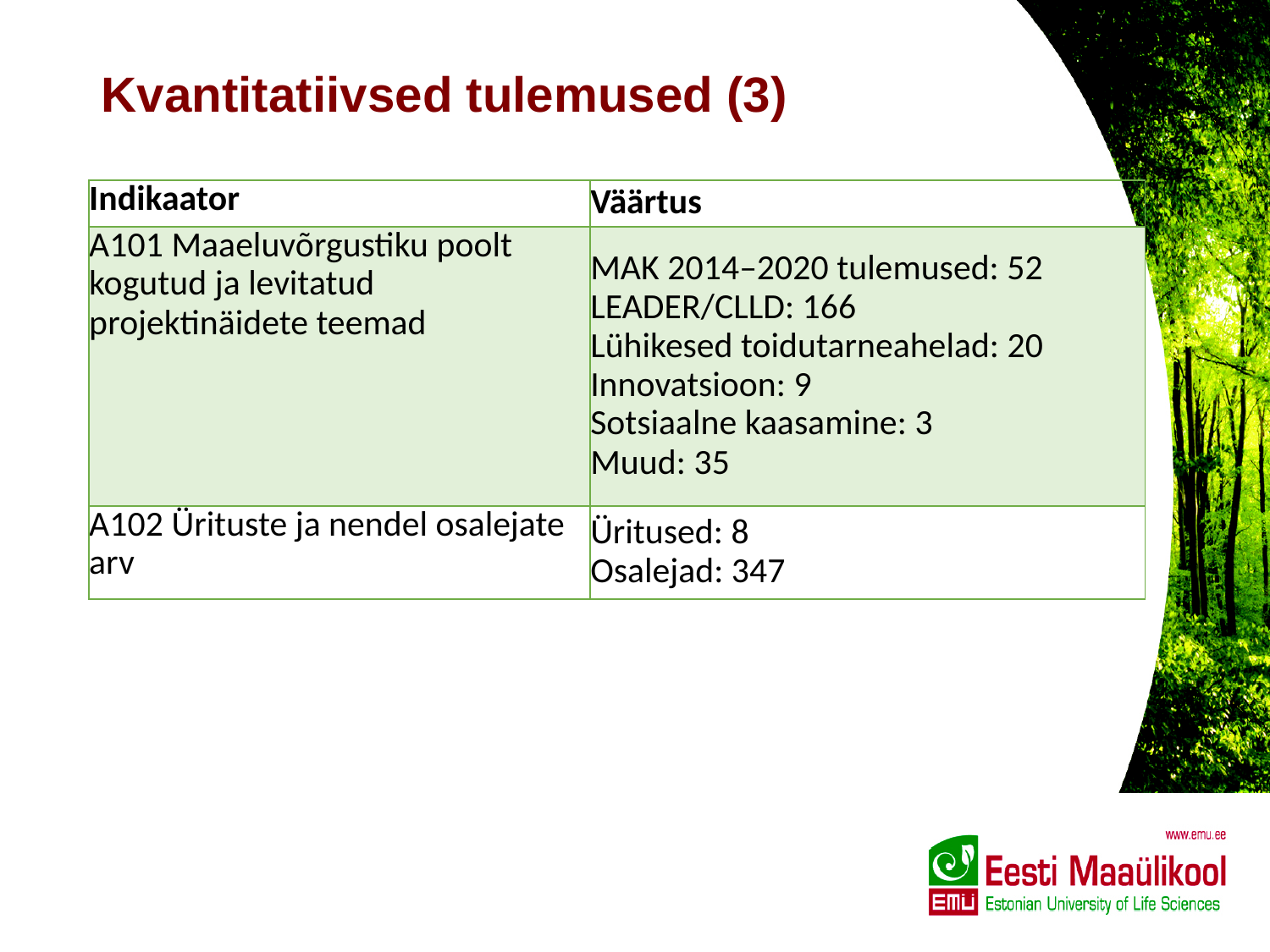

# Kvantitatiivsed tulemused (3)
| Indikaator | Väärtus |
| --- | --- |
| A101 Maaeluvõrgustiku poolt kogutud ja levitatud projektinäidete teemad | MAK 2014–2020 tulemused: 52 LEADER/CLLD: 166 Lühikesed toidutarneahelad: 20 Innovatsioon: 9 Sotsiaalne kaasamine: 3 Muud: 35 |
| A102 Ürituste ja nendel osalejate arv | Üritused: 8 Osalejad: 347 |